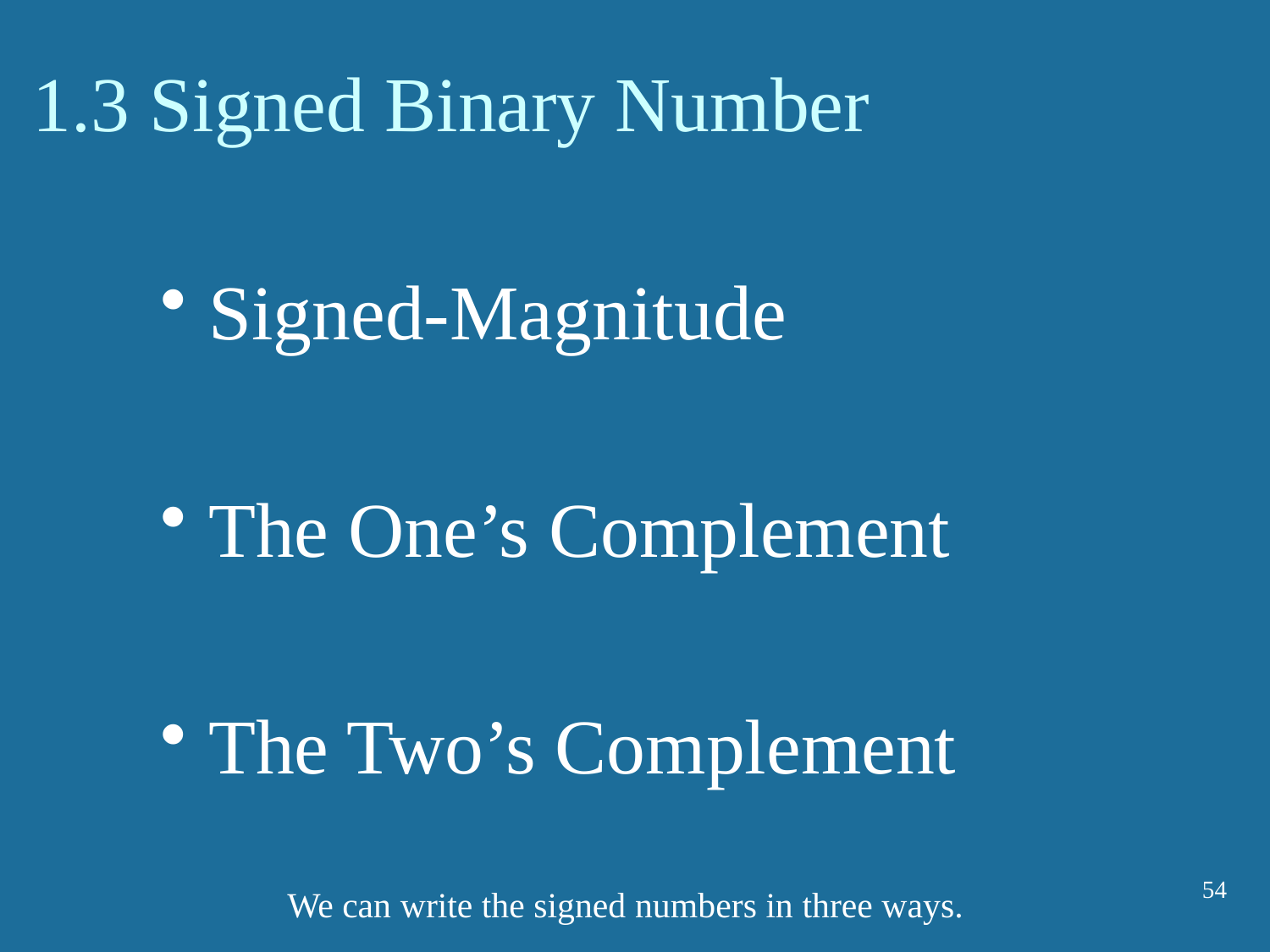

# 1.3 Signed Binary Number
Signed-Magnitude

The One’s Complement

The Two’s Complement

54
We can write the signed numbers in three ways.